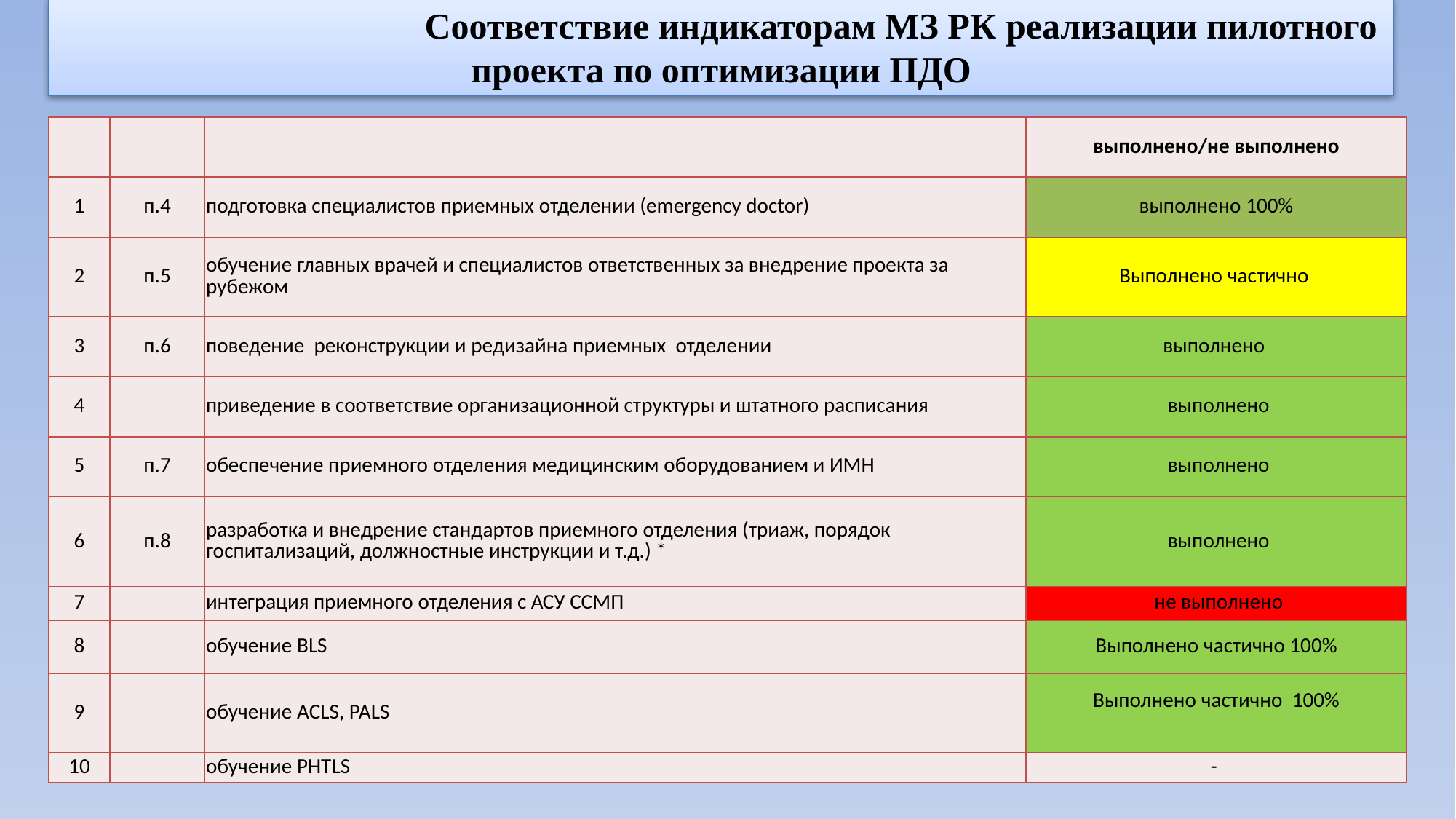

Соответствие индикаторам МЗ РК реализации пилотного проекта по оптимизации ПДО
|  |  |  | выполнено/не выполнено |
| --- | --- | --- | --- |
| 1 | п.4 | подготовка специалистов приемных отделении (emergency doctor) | выполнено 100% |
| 2 | п.5 | обучение главных врачей и специалистов ответственных за внедрение проекта за рубежом | Выполнено частично |
| 3 | п.6 | поведение реконструкции и редизайна приемных отделении | выполнено |
| 4 |  | приведение в соответствие организационной структуры и штатного расписания | выполнено |
| 5 | п.7 | обеспечение приемного отделения медицинским оборудованием и ИМН | выполнено |
| 6 | п.8 | разработка и внедрение стандартов приемного отделения (триаж, порядок госпитализаций, должностные инструкции и т.д.) \* | выполнено |
| 7 |  | интеграция приемного отделения с АСУ ССМП | не выполнено |
| 8 |  | обучение BLS | Выполнено частично 100% |
| 9 |  | обучение ACLS, PALS | Выполнено частично 100% |
| 10 |  | обучение PHTLS | - |